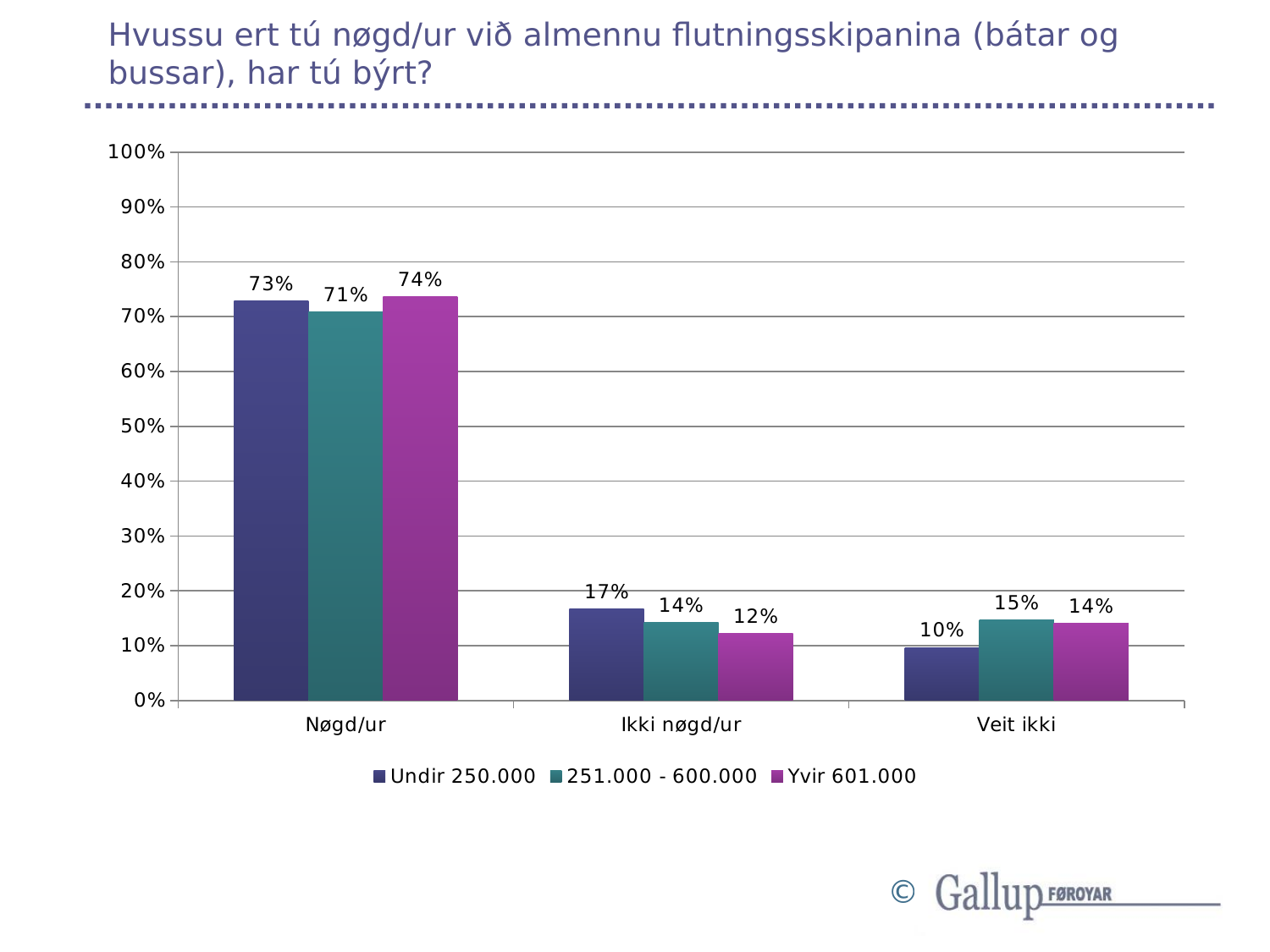

# Hvussu ert tú nøgd/ur við almennu flutningsskipanina (bátar og bussar), har tú býrt?

### Chart

| Category | Undir 250.000 | 251.000 - 600.000 | Yvir 601.000 |
|---|---|---|---|
| Nøgd/ur | 0.7290322580645161 | 0.7093596059113301 | 0.7368421052631579 |
| Ikki nøgd/ur | 0.16774193548387098 | 0.14285714285714285 | 0.12280701754385964 |
| Veit ikki | 0.0967741935483871 | 0.1477832512315271 | 0.14035087719298245 |